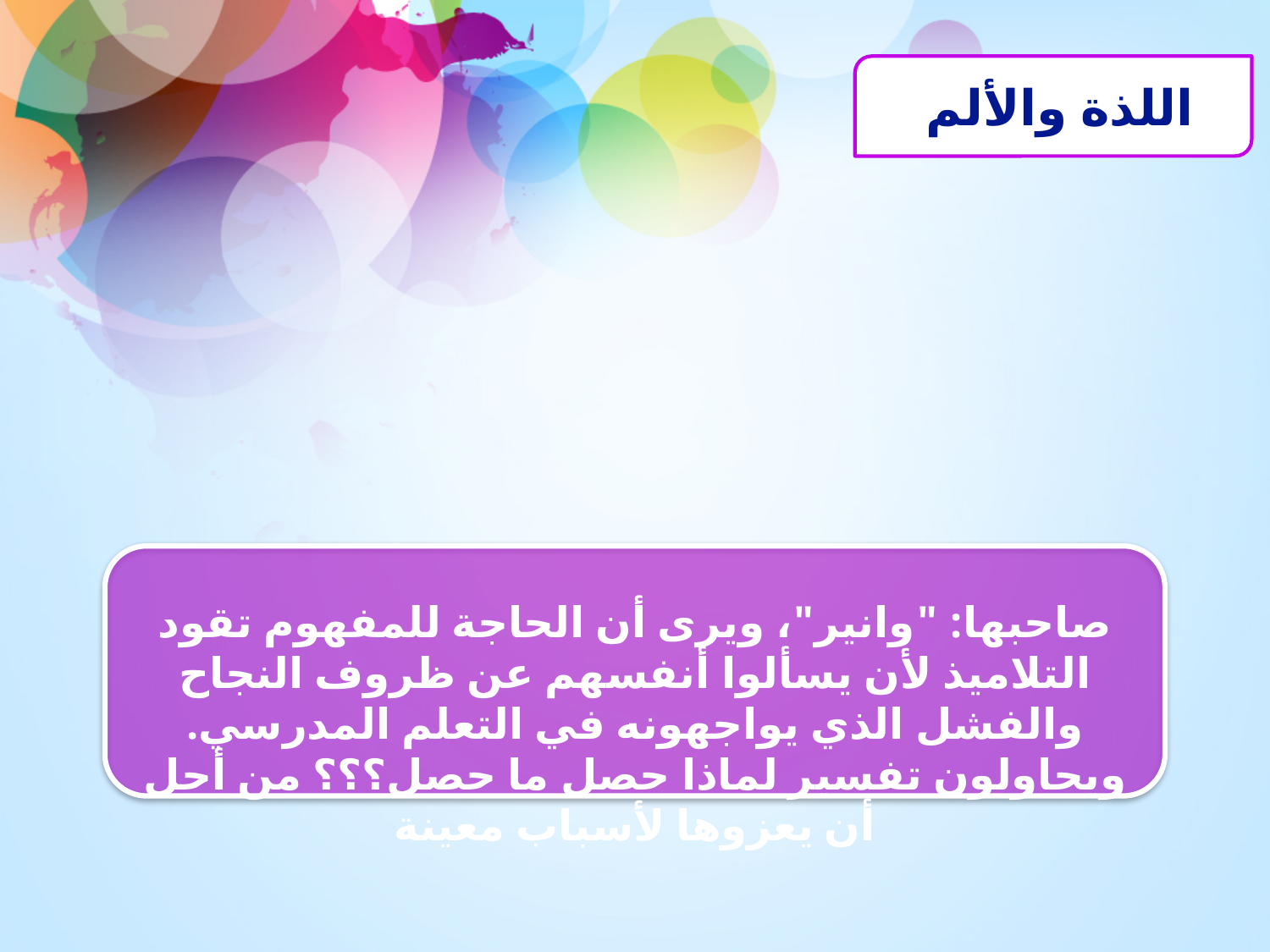

اللذة والألم

صاحبها: "وانير"، ويرى أن الحاجة للمفهوم تقود التلاميذ لأن يسألوا أنفسهم عن ظروف النجاح والفشل الذي يواجهونه في التعلم المدرسي. ويحاولون تفسير لماذا حصل ما حصل؟؟؟ من أجل أن يعزوها لأسباب معينة